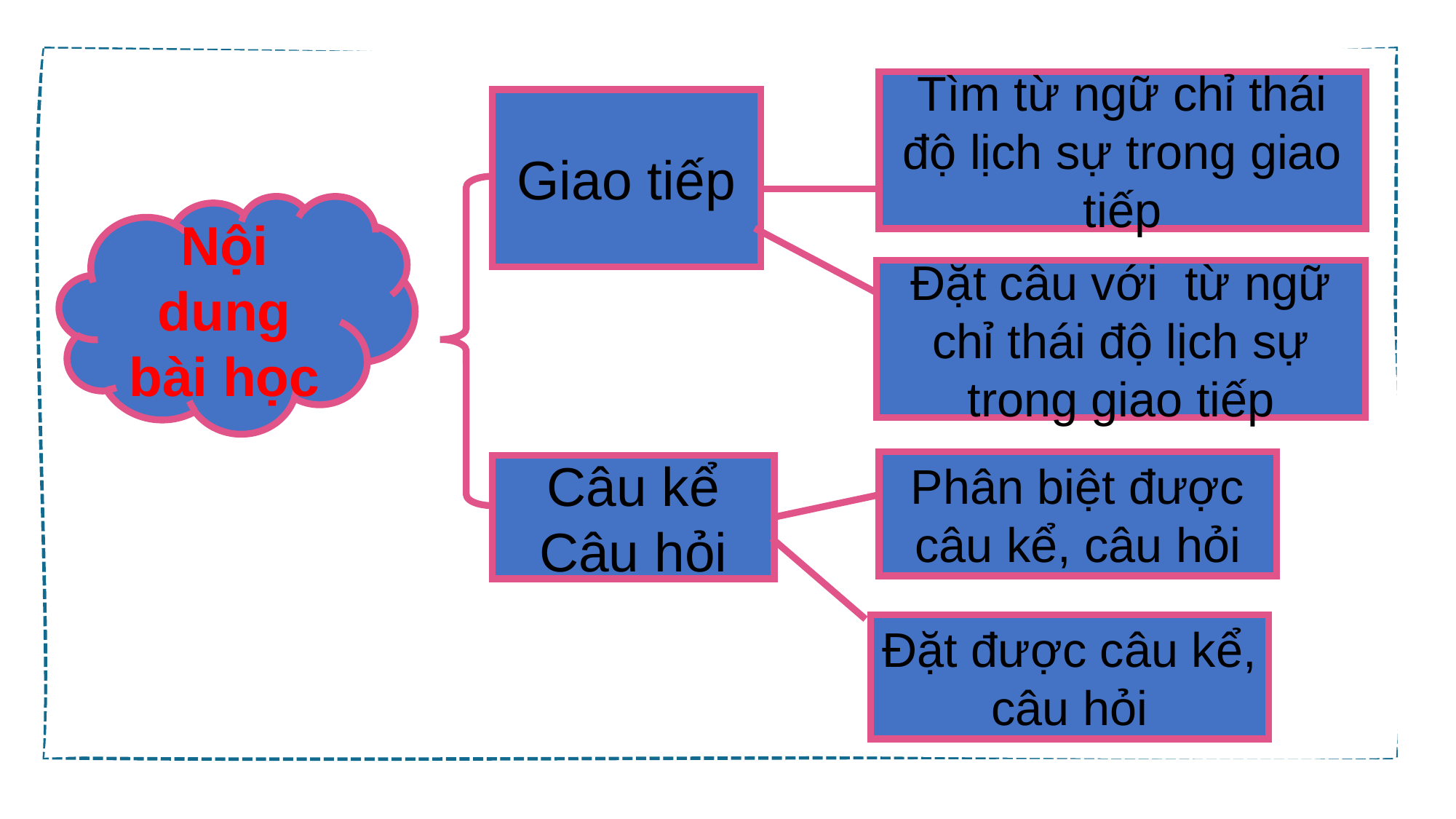

Tìm từ ngữ chỉ thái độ lịch sự trong giao tiếp
Giao tiếp

Nội dung bài học
Đặt câu với  từ ngữ chỉ thái độ lịch sự trong giao tiếp
Phân biệt được câu kể, câu hỏi
Câu kể
Câu hỏi
Đặt được câu kể, câu hỏi